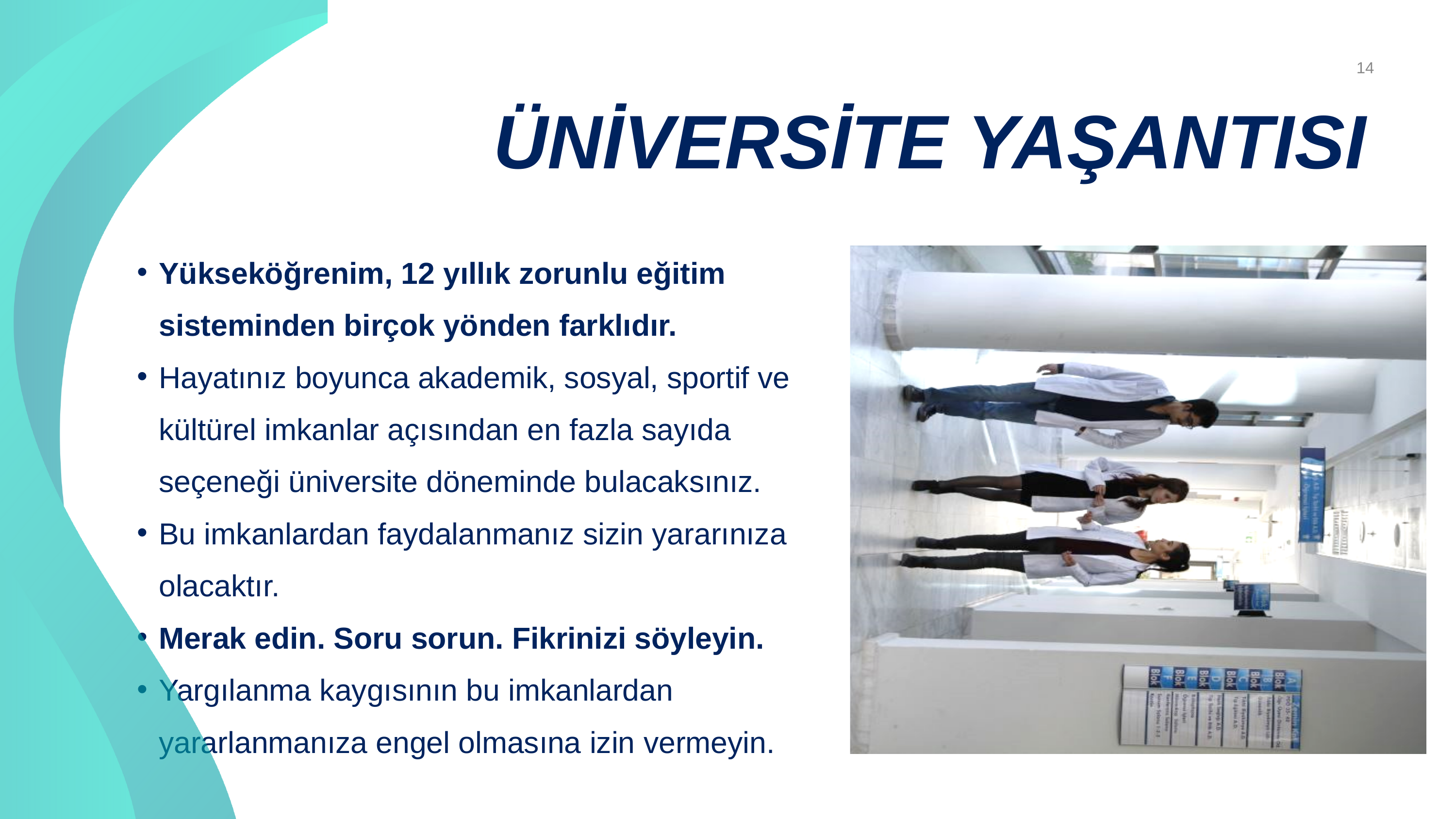

14
ÜNİVERSİTE YAŞANTISI

Yükseköğrenim, 12 yıllık zorunlu eğitim sisteminden birçok yönden farklıdır.
Hayatınız boyunca akademik, sosyal, sportif ve kültürel imkanlar açısından en fazla sayıda seçeneği üniversite döneminde bulacaksınız.
Bu imkanlardan faydalanmanız sizin yararınıza olacaktır.
Merak edin. Soru sorun. Fikrinizi söyleyin.
Yargılanma kaygısının bu imkanlardan yararlanmanıza engel olmasına izin vermeyin.